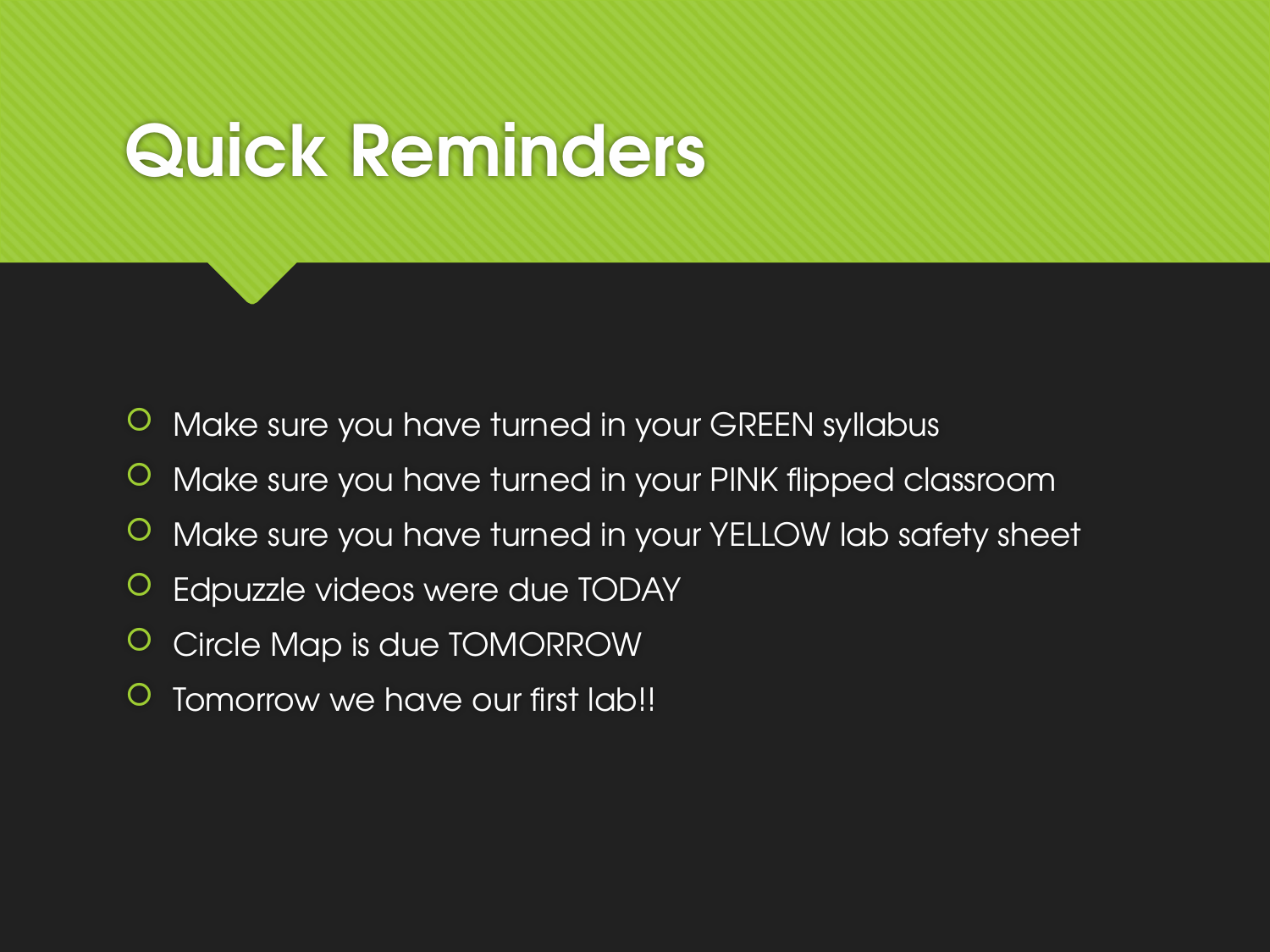

# Quick Reminders
Make sure you have turned in your GREEN syllabus
Make sure you have turned in your PINK flipped classroom
Make sure you have turned in your YELLOW lab safety sheet
Edpuzzle videos were due TODAY
Circle Map is due TOMORROW
Tomorrow we have our first lab!!